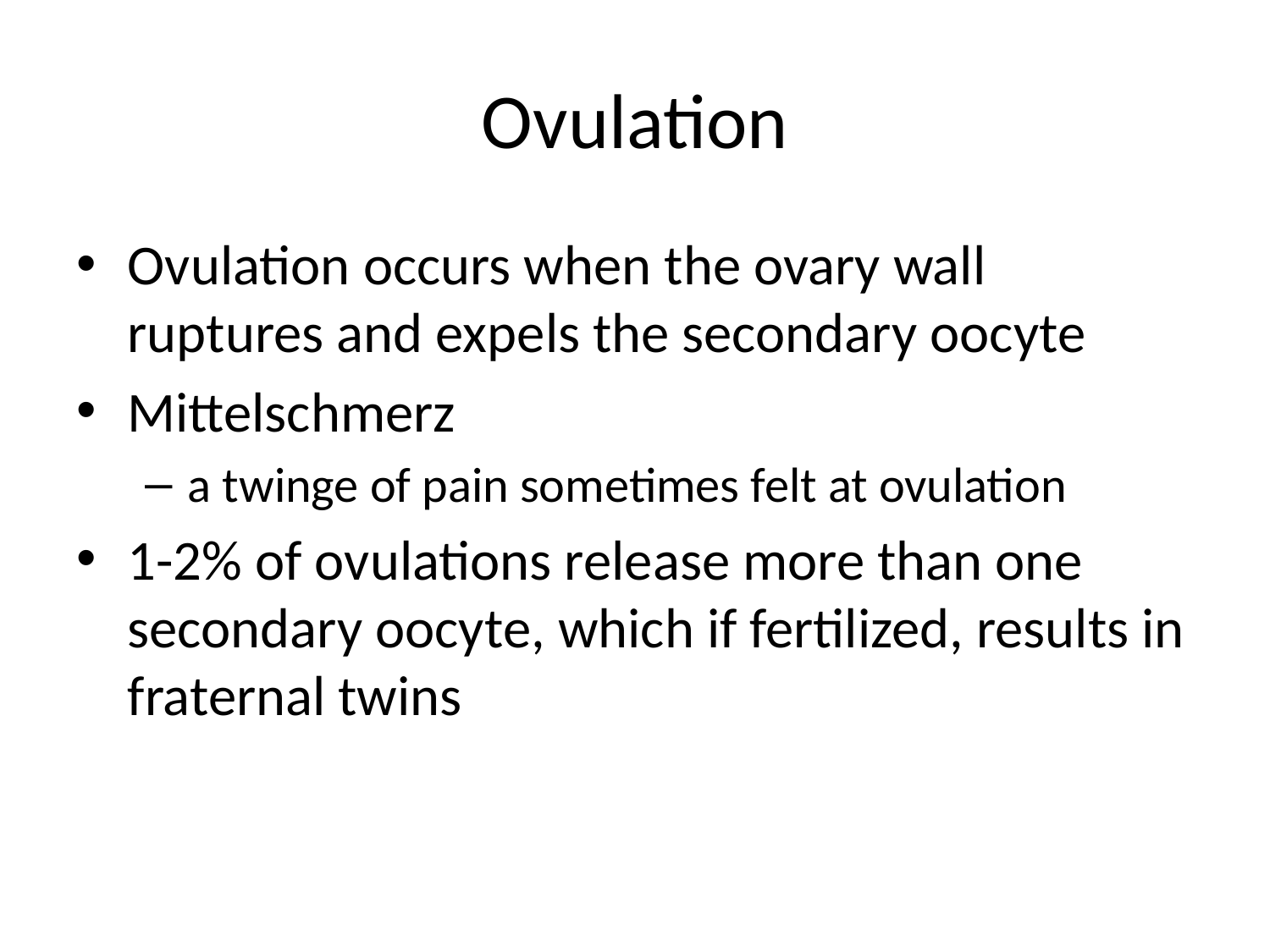

# Ovulation
Ovulation occurs when the ovary wall ruptures and expels the secondary oocyte
Mittelschmerz
a twinge of pain sometimes felt at ovulation
1-2% of ovulations release more than one secondary oocyte, which if fertilized, results in fraternal twins